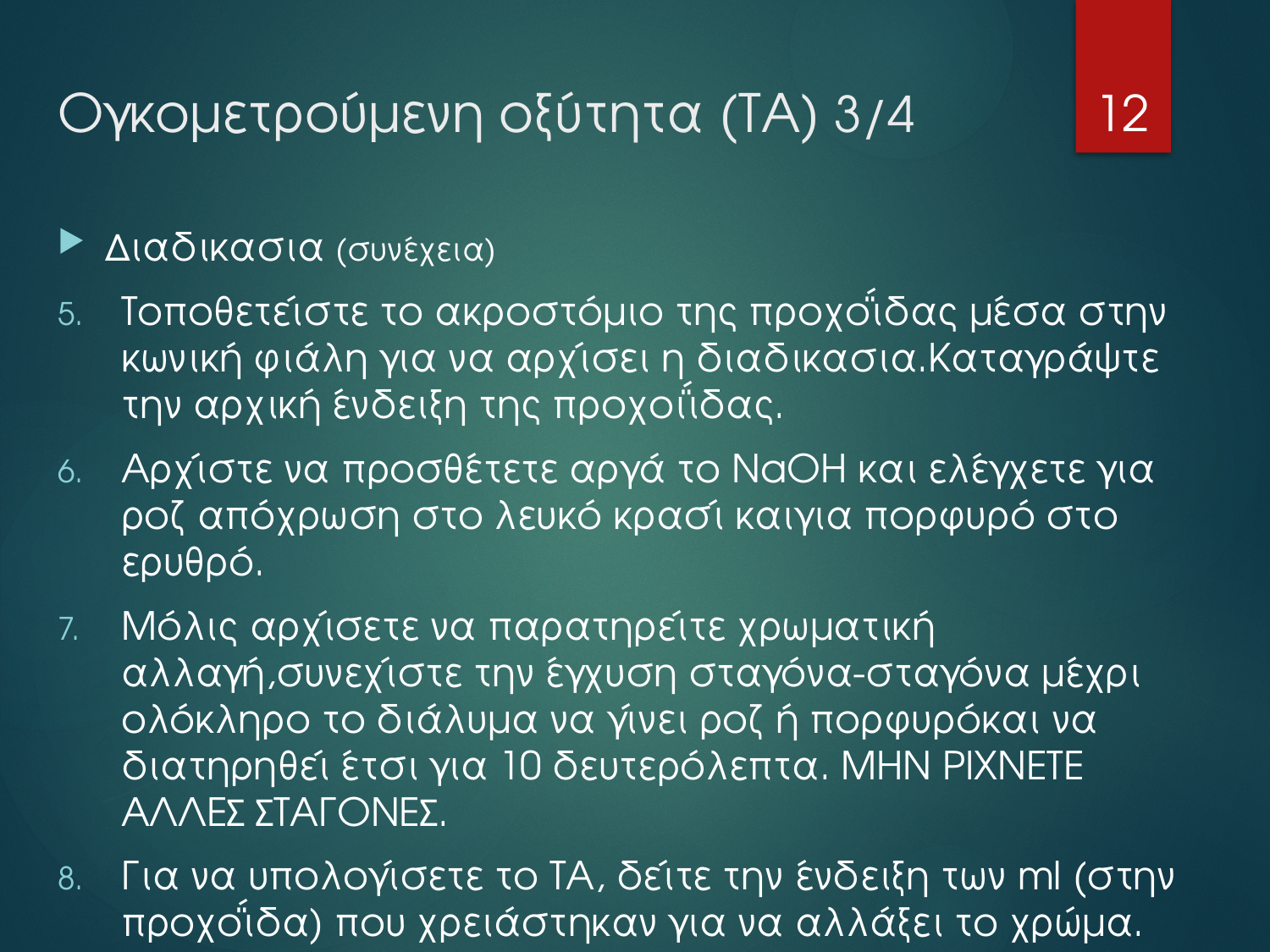

# Ογκομετρούμενη οξύτητα (ΤΑ) 3/4
12
Διαδικασια (συνέχεια)
Τοποθετείστε το ακροστόμιο της προχοΐδας μέσα στην κωνική φιάλη για να αρχίσει η διαδικασια.Καταγράψτε την αρχική ένδειξη της προχοιΐδας.
Αρχίστε να προσθέτετε αργά το NaOH και ελέγχετε για ροζ απόχρωση στο λευκό κρασί καιγια πορφυρό στο ερυθρό.
Μόλις αρχίσετε να παρατηρείτε χρωματική αλλαγή,συνεχίστε την έγχυση σταγόνα-σταγόνα μέχρι ολόκληρο το διάλυμα να γίνει ροζ ή πορφυρόκαι να διατηρηθεί έτσι για 10 δευτερόλεπτα. ΜΗΝ ΡΙΧΝΕΤΕ ΑΛΛΕΣ ΣΤΑΓΟΝΕΣ.
Για να υπολογίσετε το ΤΑ, δείτε την ένδειξη των ml (στην προχοΐδα) που χρειάστηκαν για να αλλάξει το χρώμα.